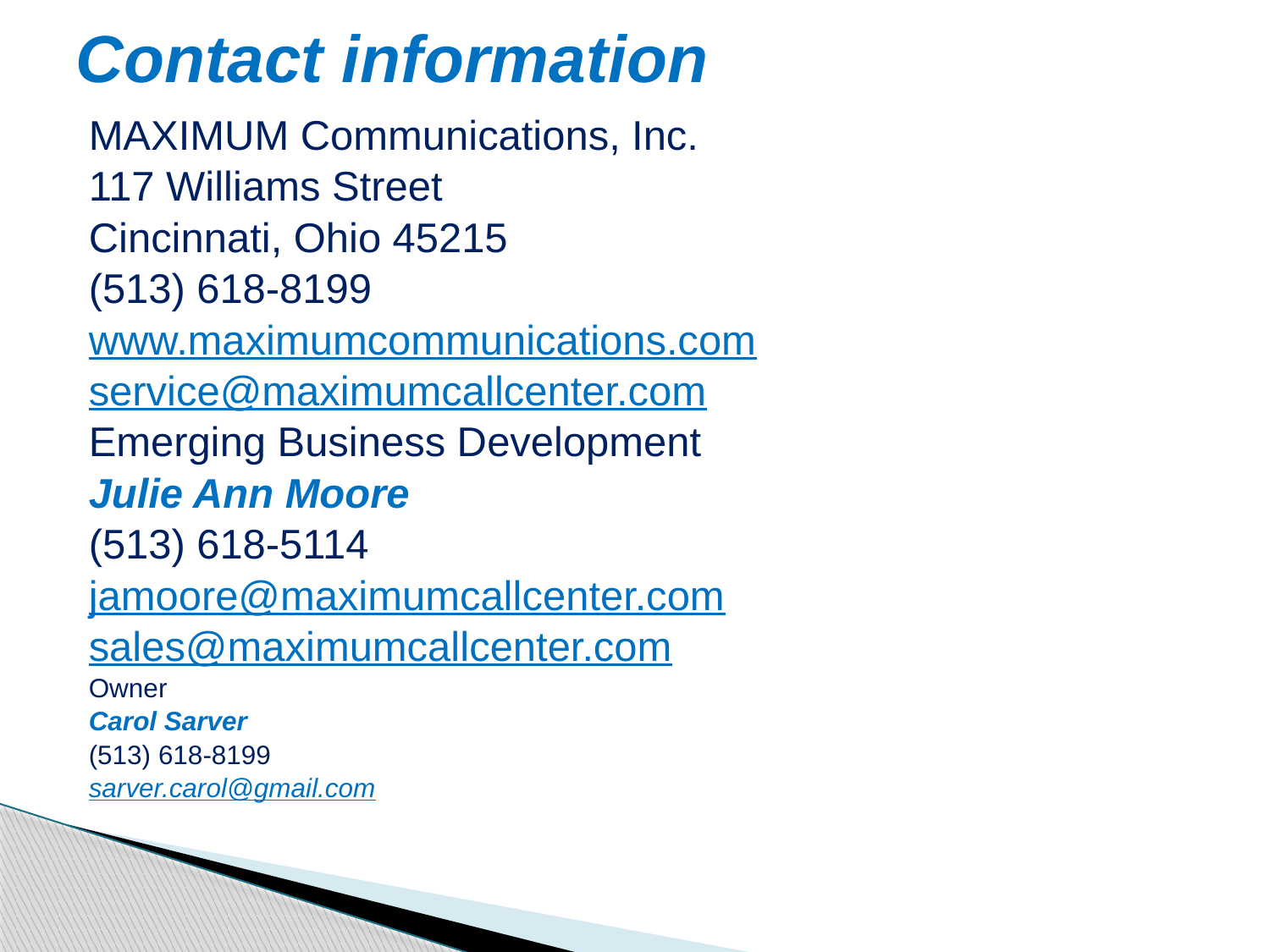

# Contact information
MAXIMUM Communications, Inc.
	117 Williams Street
	Cincinnati, Ohio 45215
	(513) 618-8199
	www.maximumcommunications.com
	service@maximumcallcenter.com
Emerging Business Development
	Julie Ann Moore
	(513) 618-5114
	jamoore@maximumcallcenter.com
	sales@maximumcallcenter.com
Owner
	Carol Sarver
	(513) 618-8199
	sarver.carol@gmail.com